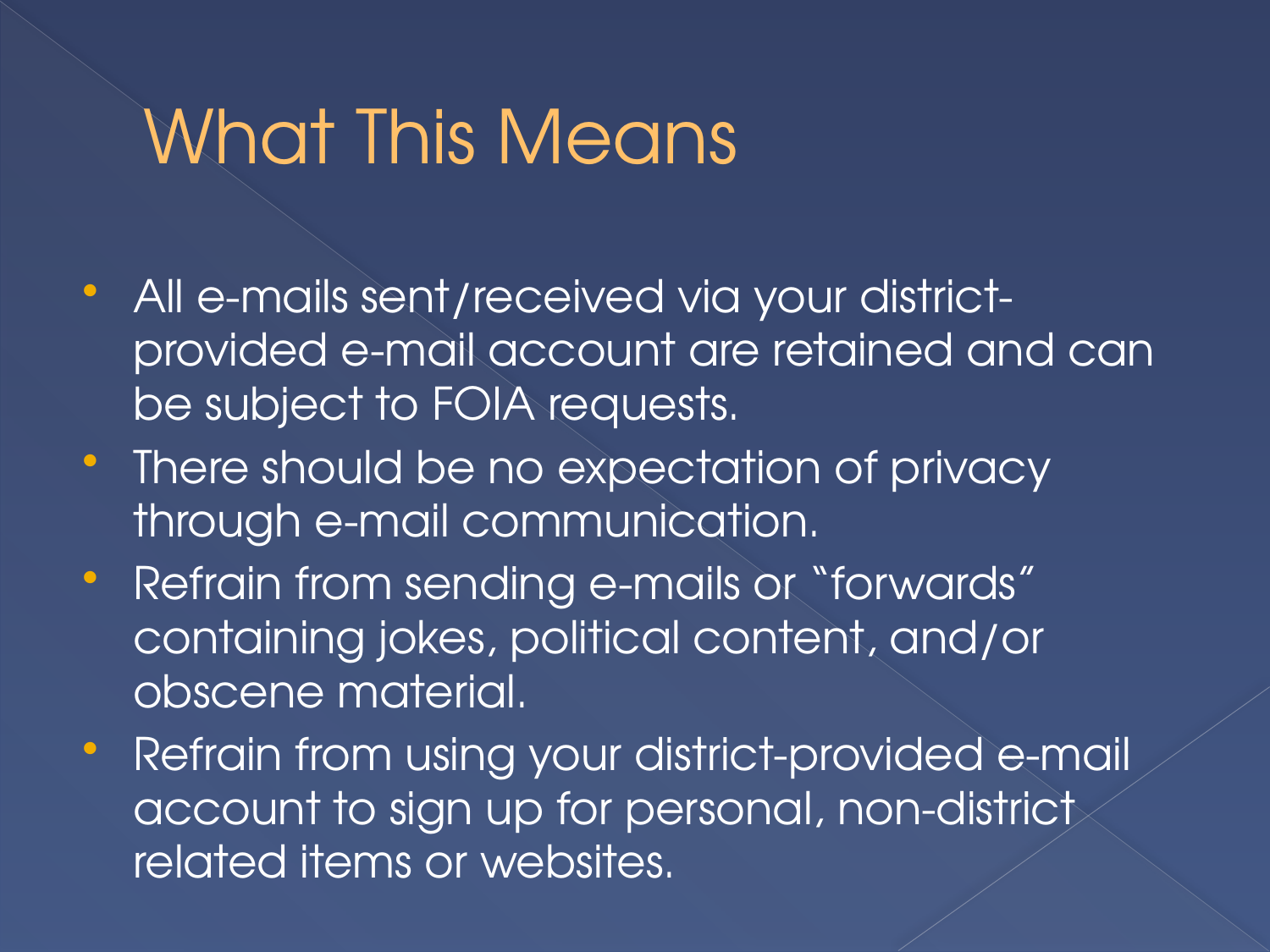

# What This Means
All e-mails sent/received via your district-provided e-mail account are retained and can be subject to FOIA requests.
There should be no expectation of privacy through e-mail communication.
Refrain from sending e-mails or “forwards” containing jokes, political content, and/or obscene material.
Refrain from using your district-provided e-mail account to sign up for personal, non-district related items or websites.